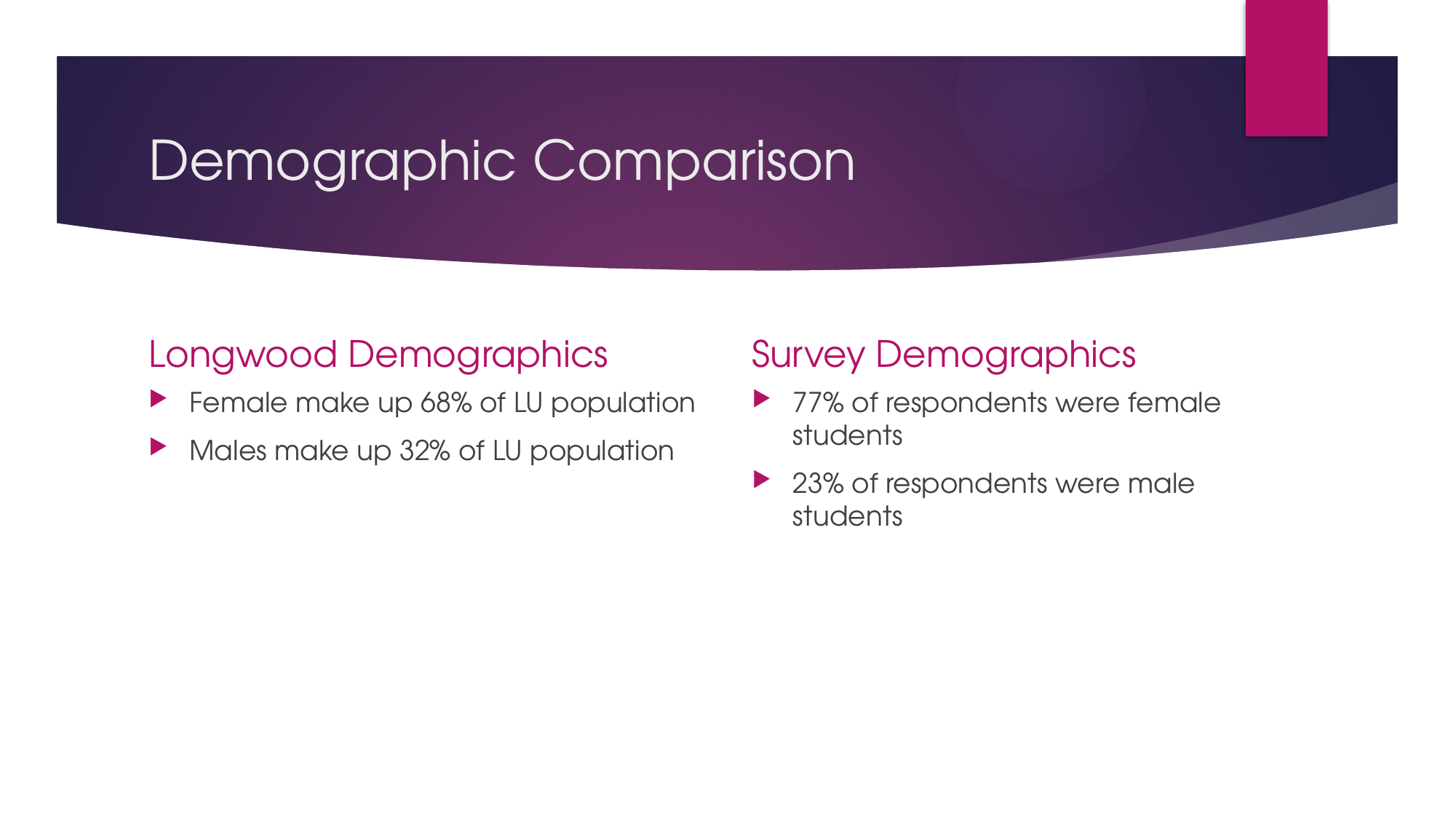

# Demographic Comparison
Longwood Demographics
Survey Demographics
Female make up 68% of LU population
Males make up 32% of LU population

77% of respondents were female students
23% of respondents were male students